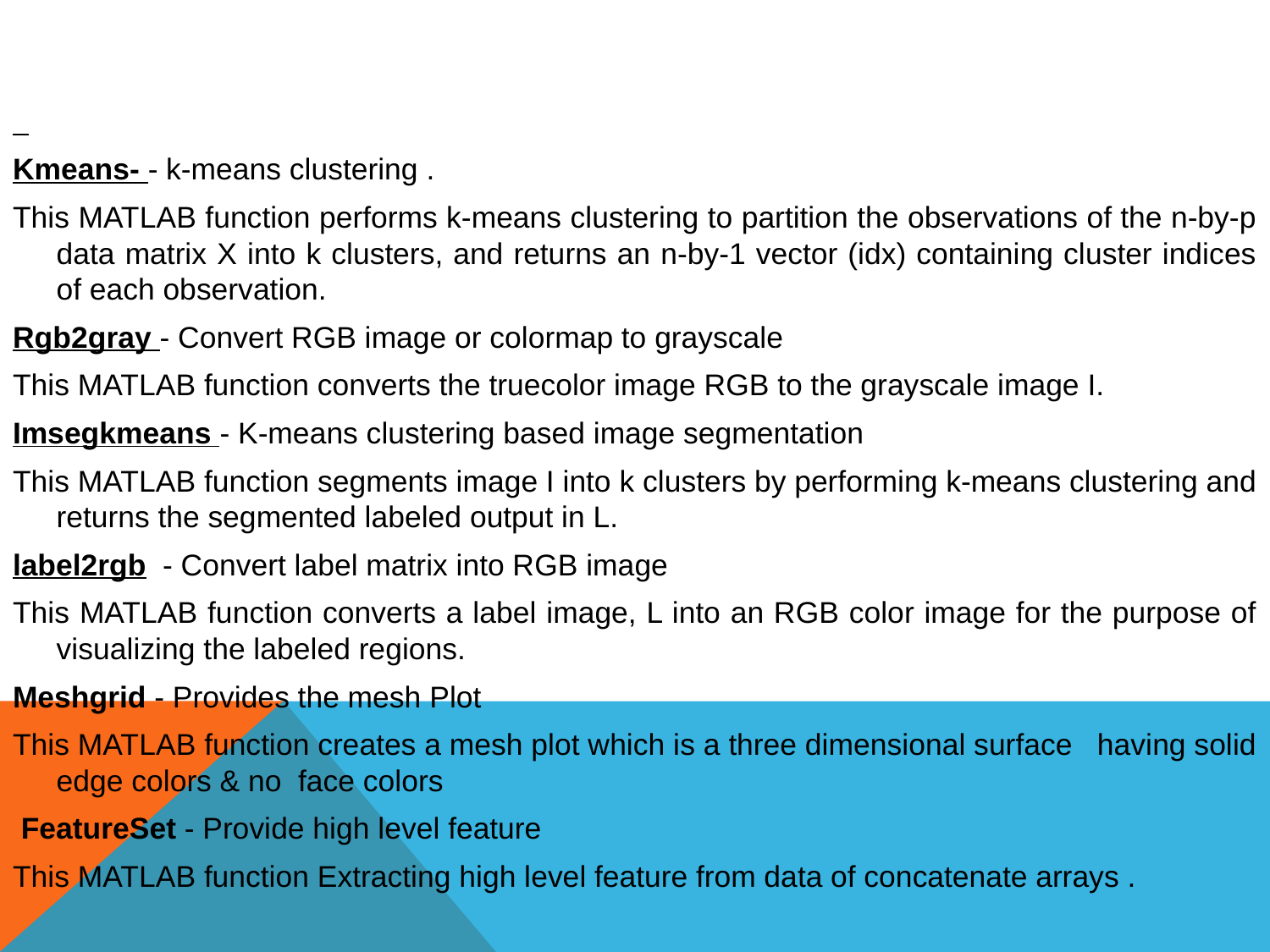

Kmeans- - k-means clustering .
This MATLAB function performs k-means clustering to partition the observations of the n-by-p data matrix X into k clusters, and returns an n-by-1 vector (idx) containing cluster indices of each observation.
Rgb2gray - Convert RGB image or colormap to grayscale
This MATLAB function converts the truecolor image RGB to the grayscale image I.
Imsegkmeans - K-means clustering based image segmentation
This MATLAB function segments image I into k clusters by performing k-means clustering and returns the segmented labeled output in L.
label2rgb  - Convert label matrix into RGB image
This MATLAB function converts a label image, L into an RGB color image for the purpose of visualizing the labeled regions.
Meshgrid - Provides the mesh Plot
This MATLAB function creates a mesh plot which is a three dimensional surface   having solid edge colors & no  face colors
 FeatureSet - Provide high level feature
This MATLAB function Extracting high level feature from data of concatenate arrays .

#